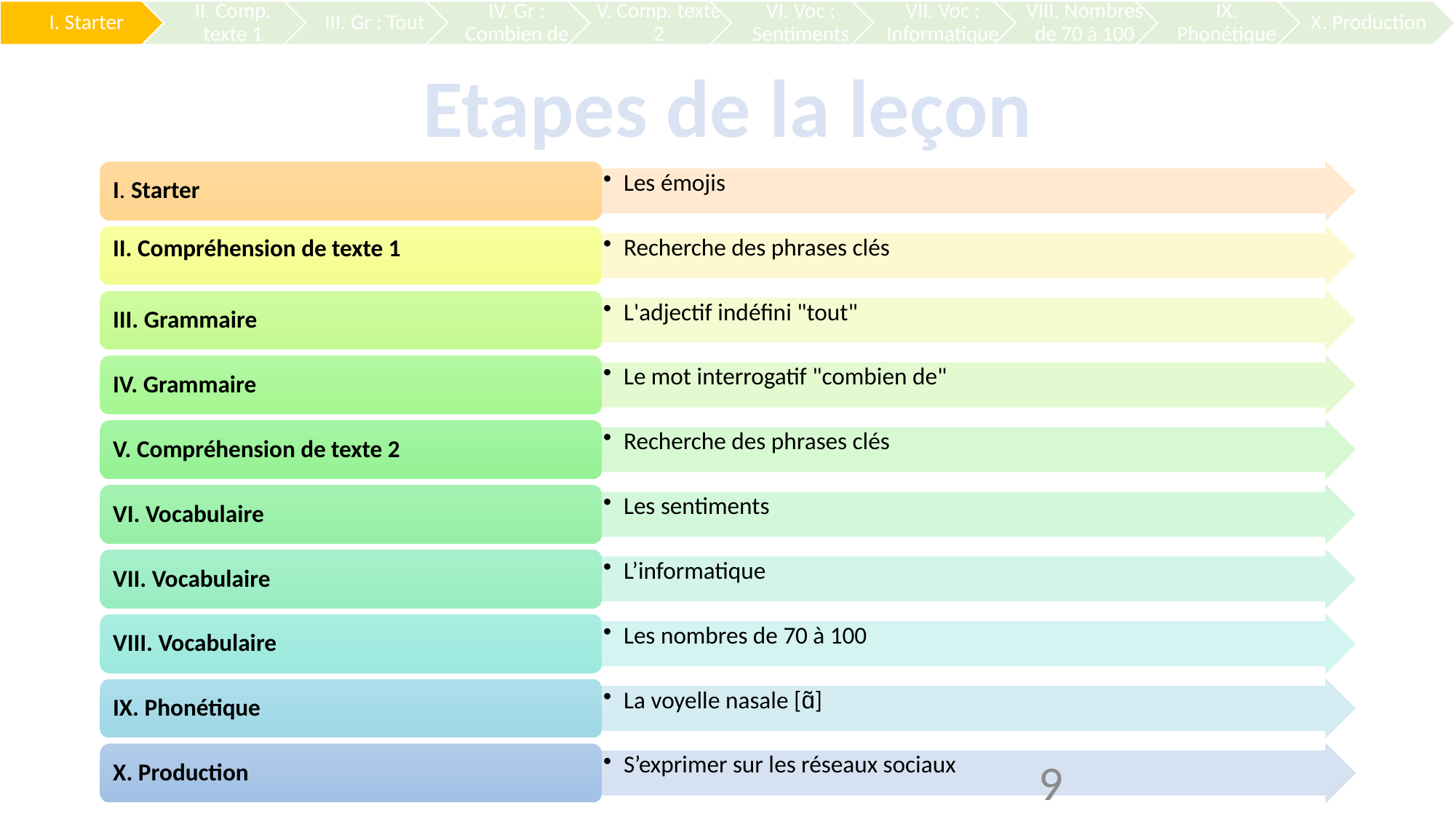

I. Starter
II. Comp. texte 1
III. Gr : Tout
IV. Gr : Combien de
V. Comp. texte 2
VI. Voc : Sentiments
VII. Voc : Informatique
VIII. Nombres de 70 à 100
IX. Phonétique
X. Production
Etapes de la leçon
Les émojis
I. Starter
Recherche des phrases clés
II. Compréhension de texte 1
L'adjectif indéfini "tout"
III. Grammaire
Le mot interrogatif "combien de"
IV. Grammaire
Recherche des phrases clés
V. Compréhension de texte 2
Les sentiments
VI. Vocabulaire
L’informatique
VII. Vocabulaire
Les nombres de 70 à 100
VIII. Vocabulaire
La voyelle nasale [ɑ̃]
IX. Phonétique
S’exprimer sur les réseaux sociaux
X. Production
9